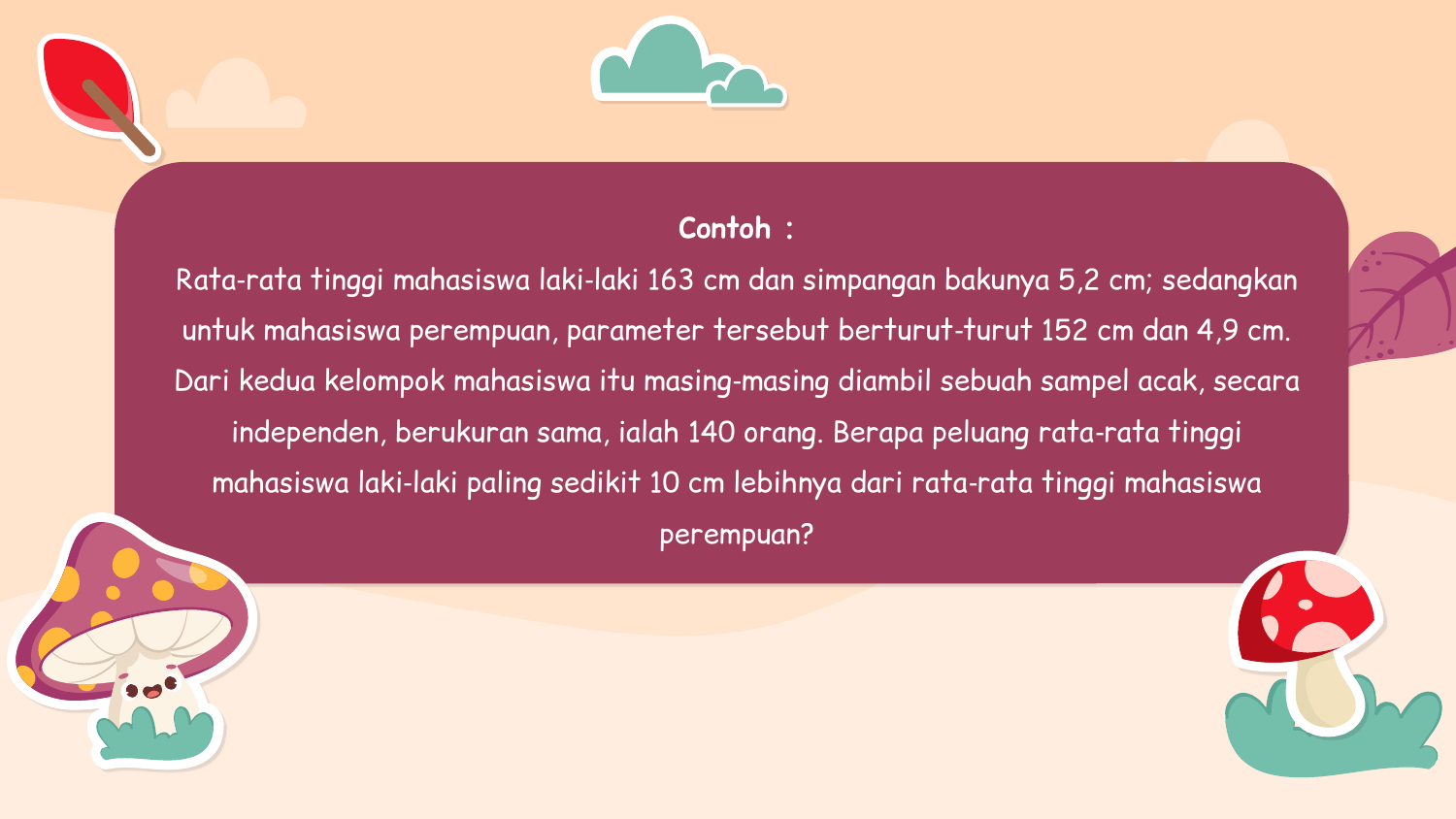

# Contoh : Rata‐rata tinggi mahasiswa laki‐laki 163 cm dan simpangan bakunya 5,2 cm; sedangkan untuk mahasiswa perempuan, parameter tersebut berturut‐turut 152 cm dan 4,9 cm. Dari kedua kelompok mahasiswa itu masing‐masing diambil sebuah sampel acak, secara independen, berukuran sama, ialah 140 orang. Berapa peluang rata‐rata tinggi mahasiswa laki‐laki paling sedikit 10 cm lebihnya dari rata‐rata tinggi mahasiswa perempuan?